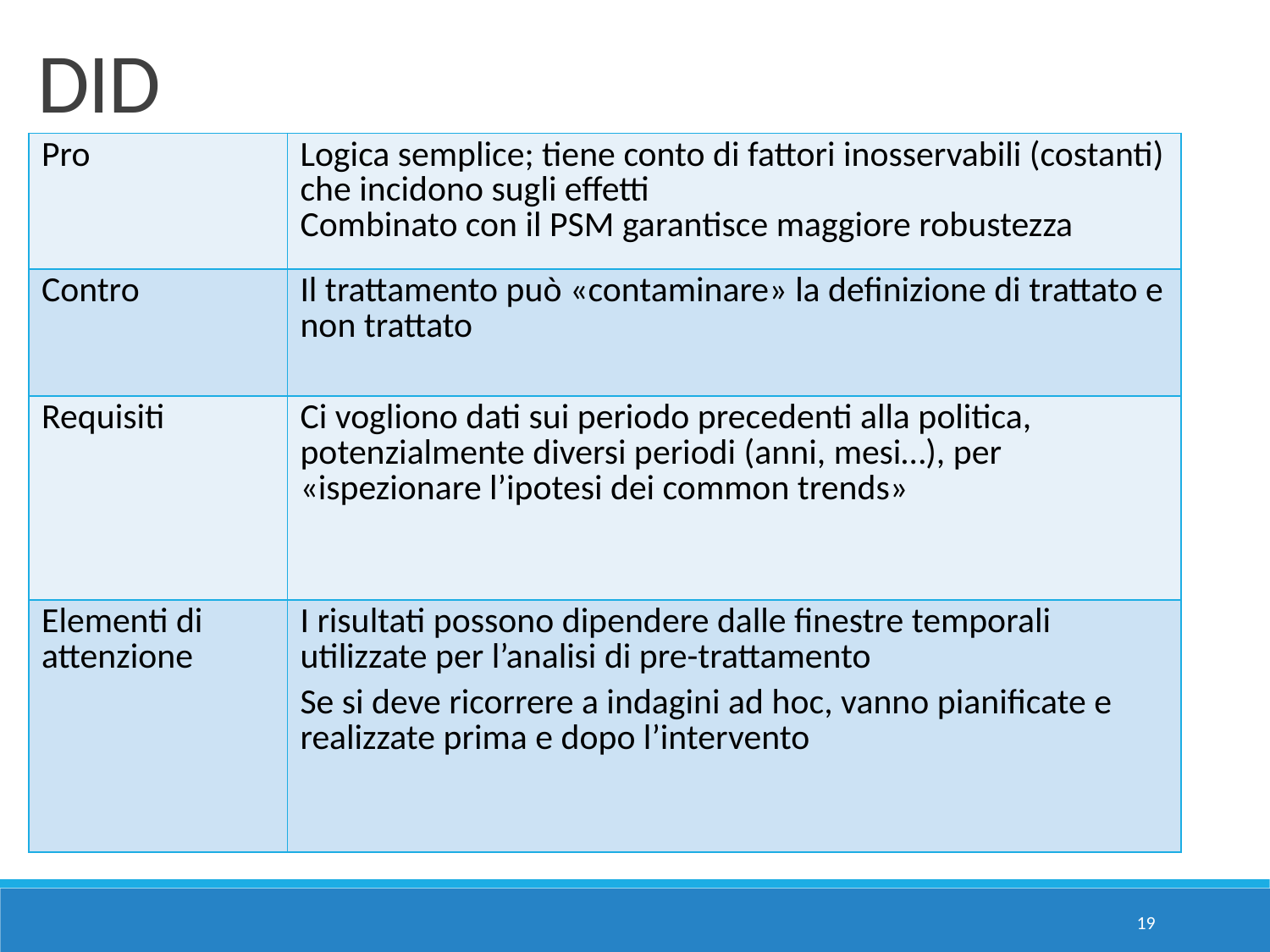

DID
| Pro | Logica semplice; tiene conto di fattori inosservabili (costanti) che incidono sugli effetti Combinato con il PSM garantisce maggiore robustezza |
| --- | --- |
| Contro | Il trattamento può «contaminare» la definizione di trattato e non trattato |
| Requisiti | Ci vogliono dati sui periodo precedenti alla politica, potenzialmente diversi periodi (anni, mesi…), per «ispezionare l’ipotesi dei common trends» |
| Elementi di attenzione | I risultati possono dipendere dalle finestre temporali utilizzate per l’analisi di pre-trattamento Se si deve ricorrere a indagini ad hoc, vanno pianificate e realizzate prima e dopo l’intervento |
19